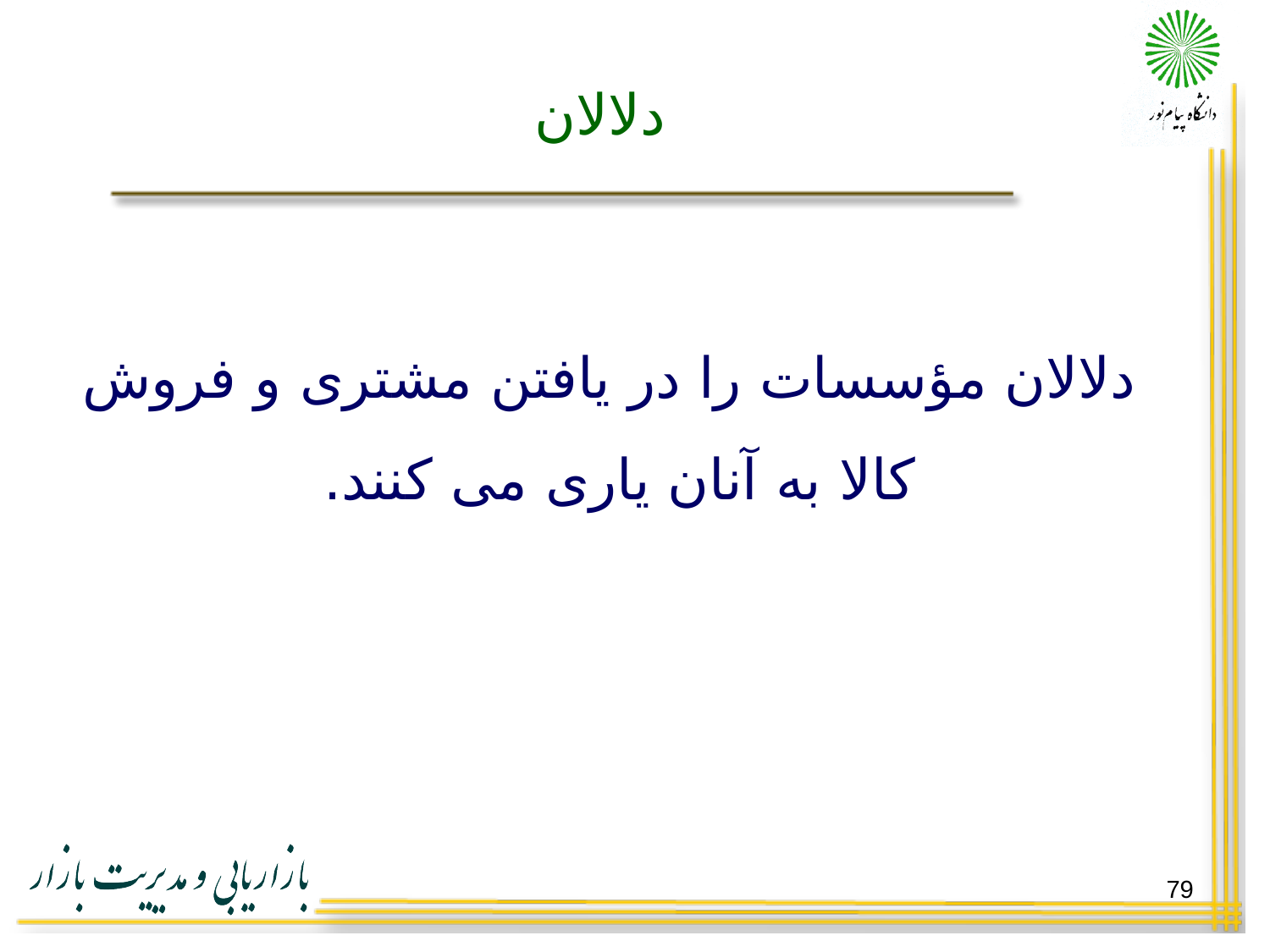

# دلالان

دلالان مؤسسات را در یافتن مشتری و فروش کالا به آنان یاری می کنند.
79